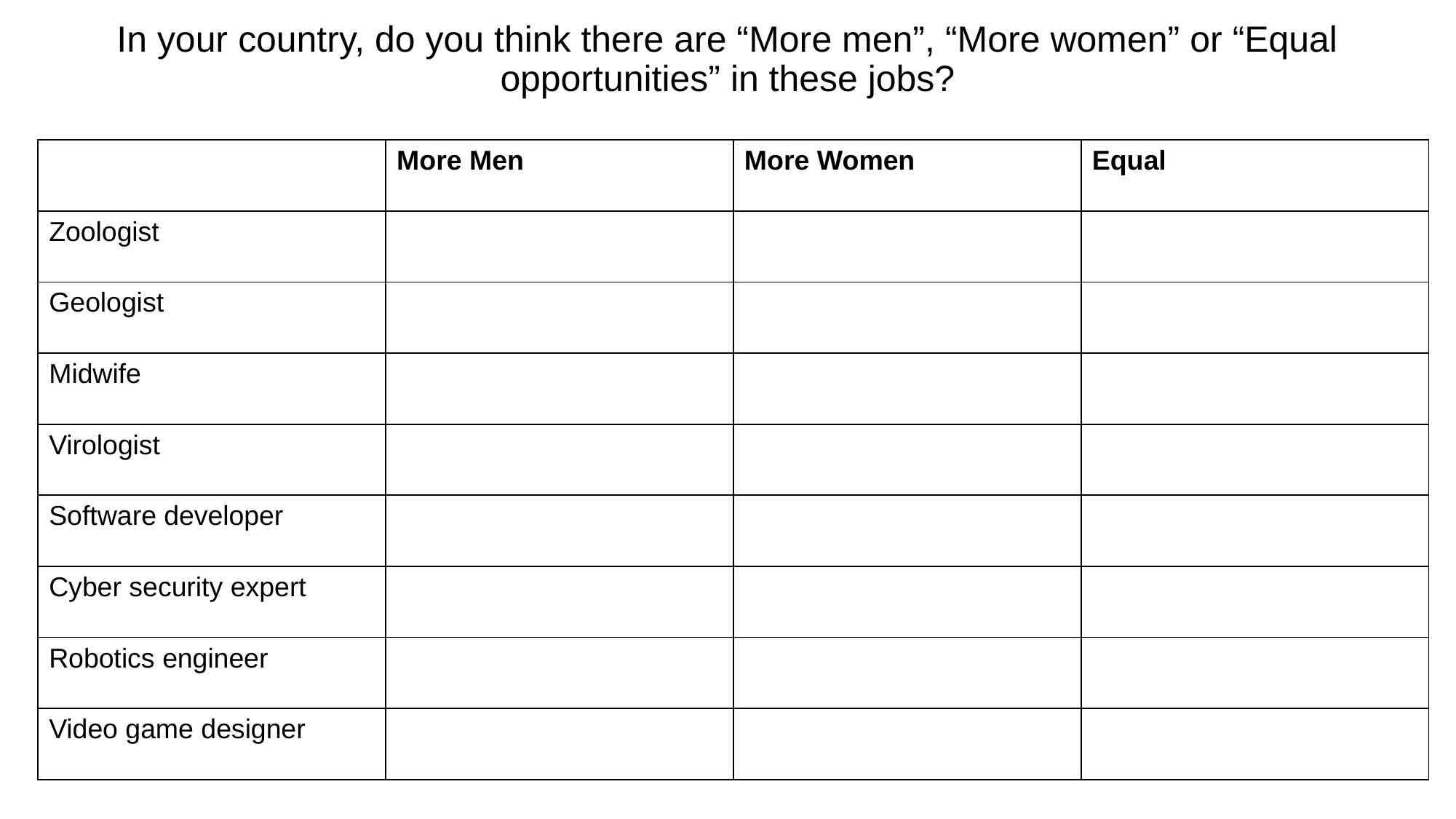

# In your country, do you think there are “More men”, “More women” or “Equal opportunities” in these jobs?
|  | More Men | More Women | Equal |
| --- | --- | --- | --- |
| Zoologist |  |  |  |
| Geologist |  |  |  |
| Midwife |  |  |  |
| Virologist |  |  |  |
| Software developer |  |  |  |
| Cyber security expert |  |  |  |
| Robotics engineer |  |  |  |
| Video game designer |  |  |  |